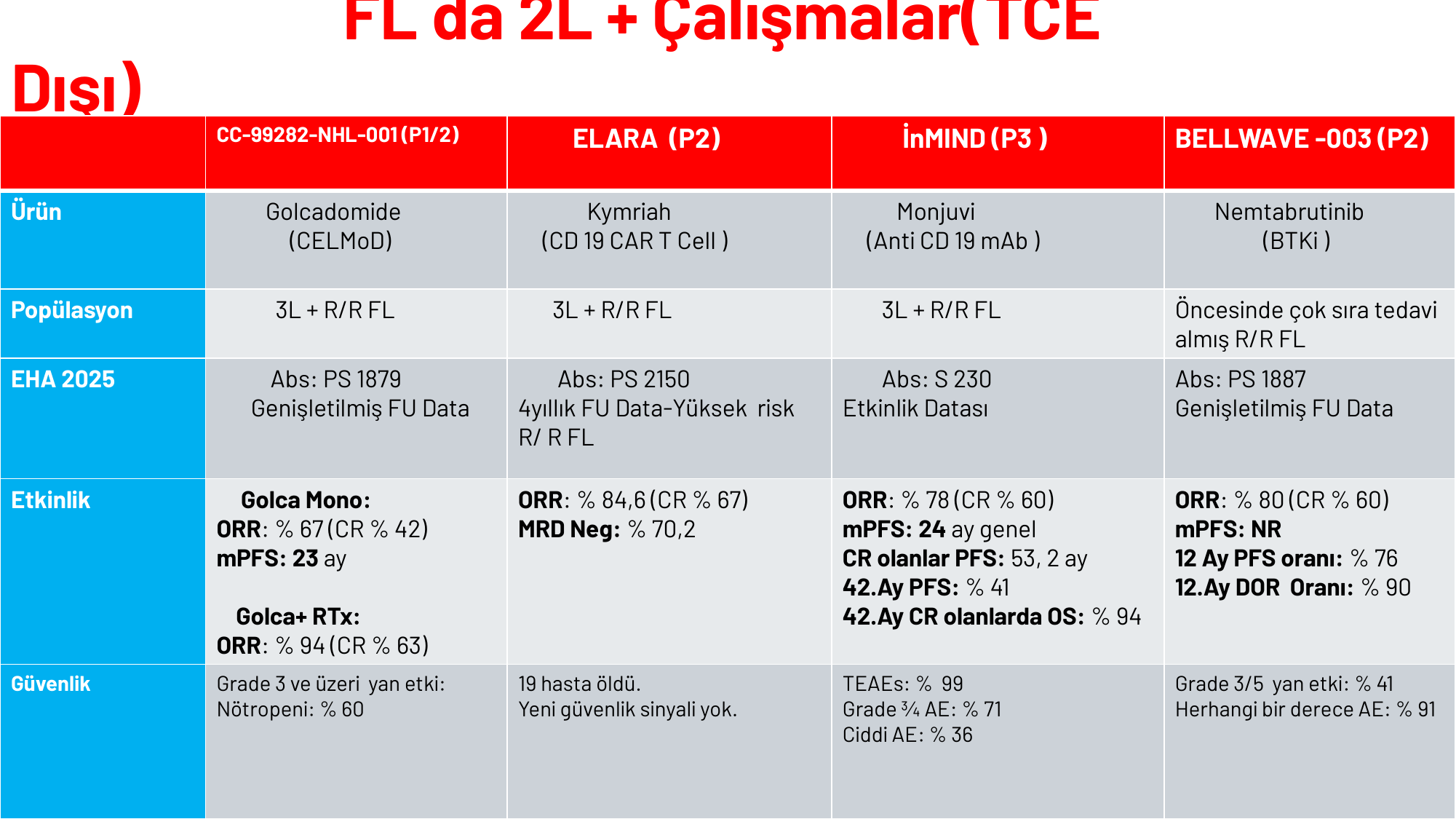

# FL da 2L + Çalışmalar(TCE Dışı)
|  | CC-99282-NHL-001 (P1/2) | ELARA (P2) | İnMIND (P3 ) | BELLWAVE -003 (P2) |
| --- | --- | --- | --- | --- |
| Ürün | Golcadomide (CELMoD) | Kymriah (CD 19 CAR T Cell ) | Monjuvi (Anti CD 19 mAb ) | Nemtabrutinib (BTKi ) |
| Popülasyon | 3L + R/R FL | 3L + R/R FL | 3L + R/R FL | Öncesinde çok sıra tedavi almış R/R FL |
| EHA 2025 | Abs: PS 1879 Genişletilmiş FU Data | Abs: PS 2150 4yıllık FU Data-Yüksek risk R/ R FL | Abs: S 230 Etkinlik Datası | Abs: PS 1887 Genişletilmiş FU Data |
| Etkinlik | Golca Mono: ORR: % 67 (CR % 42) mPFS: 23 ay Golca+ RTx: ORR: % 94 (CR % 63) | ORR: % 84,6 (CR % 67) MRD Neg: % 70,2 | ORR: % 78 (CR % 60) mPFS: 24 ay genel CR olanlar PFS: 53, 2 ay 42.Ay PFS: % 41 42.Ay CR olanlarda OS: % 94 | ORR: % 80 (CR % 60) mPFS: NR 12 Ay PFS oranı: % 76 12.Ay DOR Oranı: % 90 |
| Güvenlik | Grade 3 ve üzeri yan etki: Nötropeni: % 60 | 19 hasta öldü. Yeni güvenlik sinyali yok. | TEAEs: % 99 Grade ¾ AE: % 71 Ciddi AE: % 36 | Grade 3/5 yan etki: % 41 Herhangi bir derece AE: % 91 |